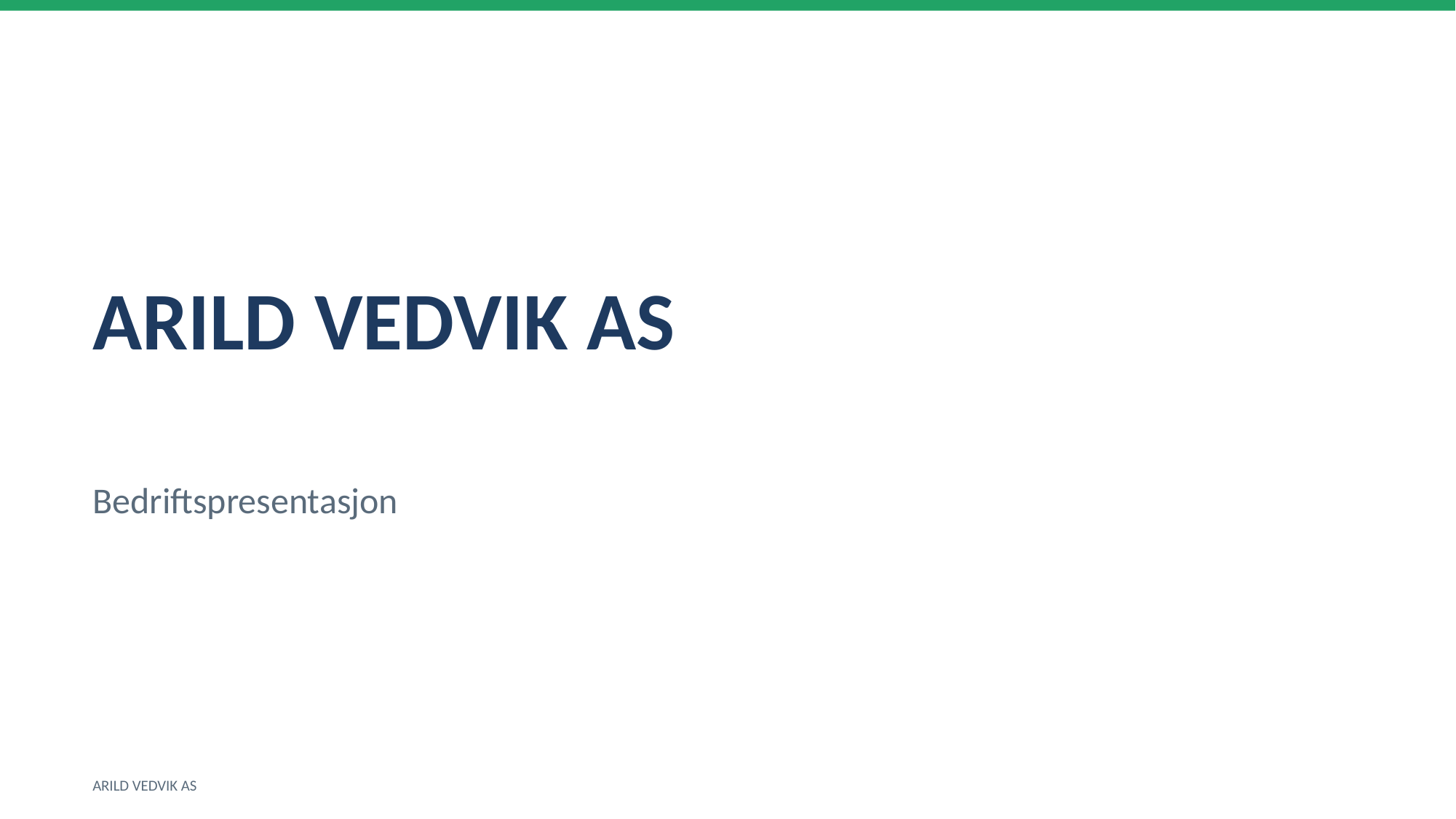

ARILD VEDVIK AS
Bedriftspresentasjon
ARILD VEDVIK AS